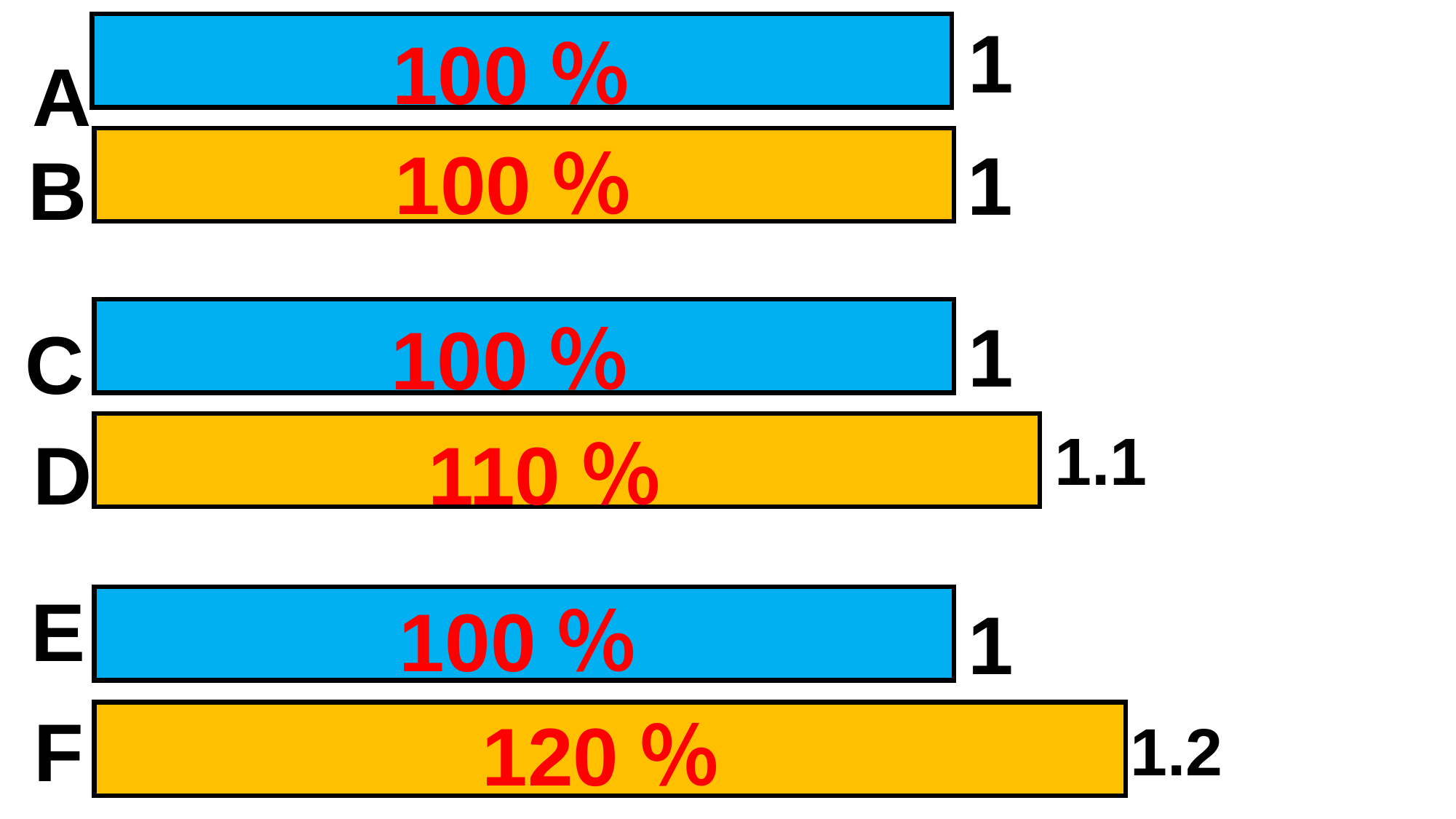

1

100％
A
100％

1
B

1
100％
C

1.1
D
110％
E
100％

1
F
120％

1.2